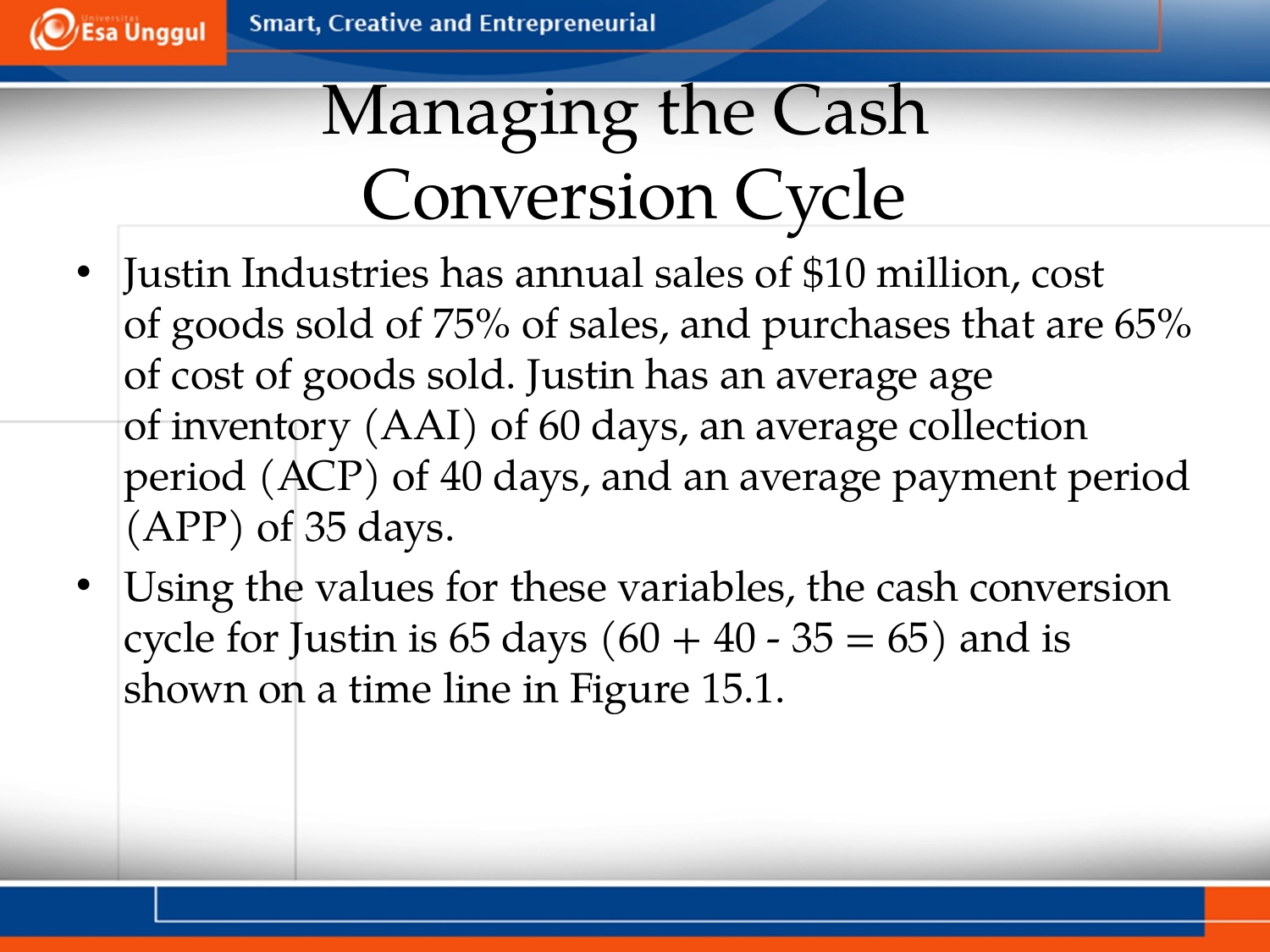

# Managing the Cash Conversion Cycle
Justin Industries has annual sales of $10 million, cost
of goods sold of 75% of sales, and purchases that are 65% of cost of goods sold. Justin has an average age
of inventory (AAI) of 60 days, an average collection period (ACP) of 40 days, and an average payment period (APP) of 35 days.
Using the values for these variables, the cash conversion cycle for Justin is 65 days (60 + 40 - 35 = 65) and is shown on a time line in Figure 15.1.